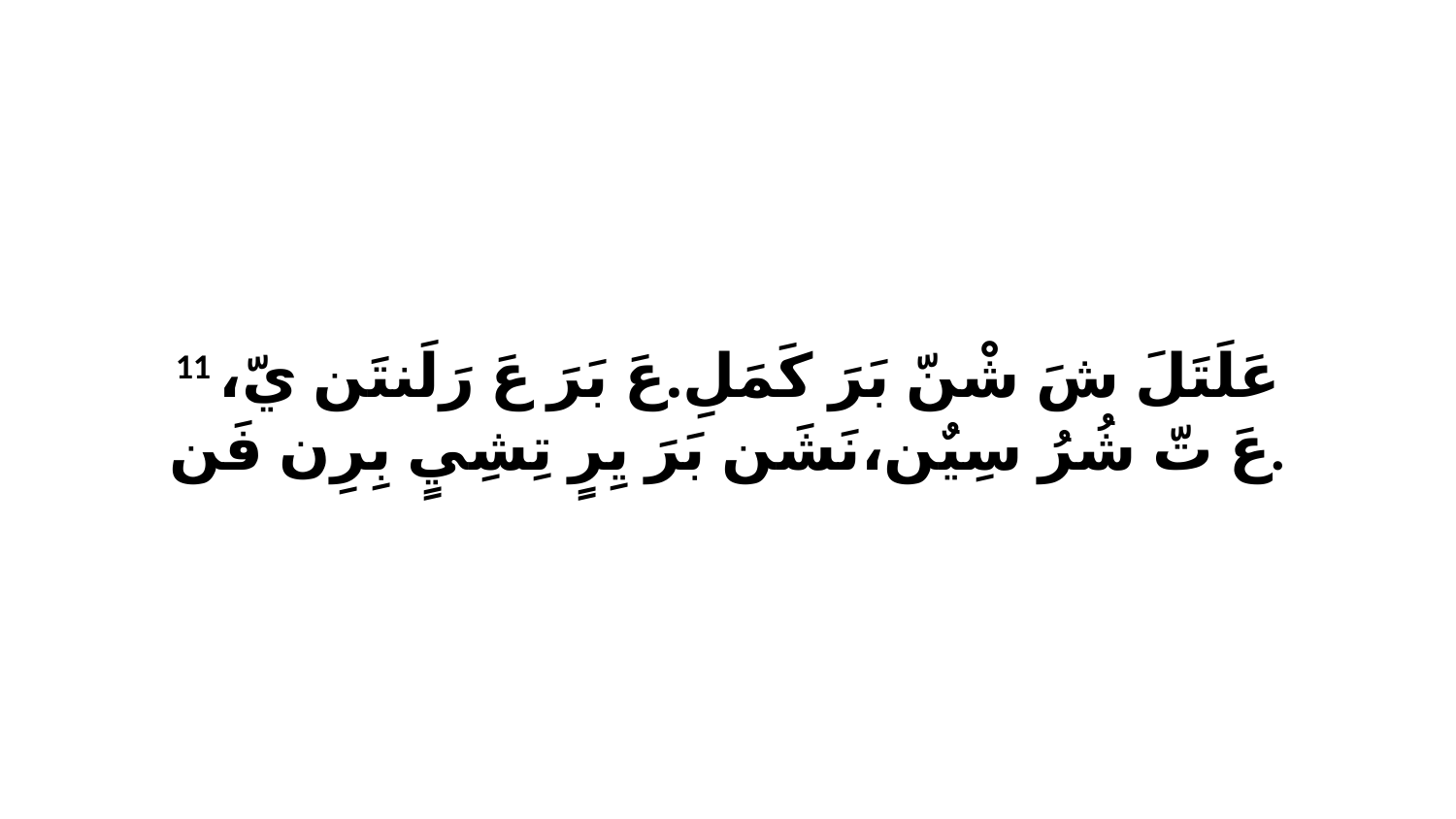

11 عَلَتَلَ شَ شْنّ بَرَ كَمَلِ.عَ بَرَ عَ رَلَنتَن يّ، عَ تّ شُرُ سِيٌن،نَشَن بَرَ يِرٍ تِشِيٍ بِرِن فَن.